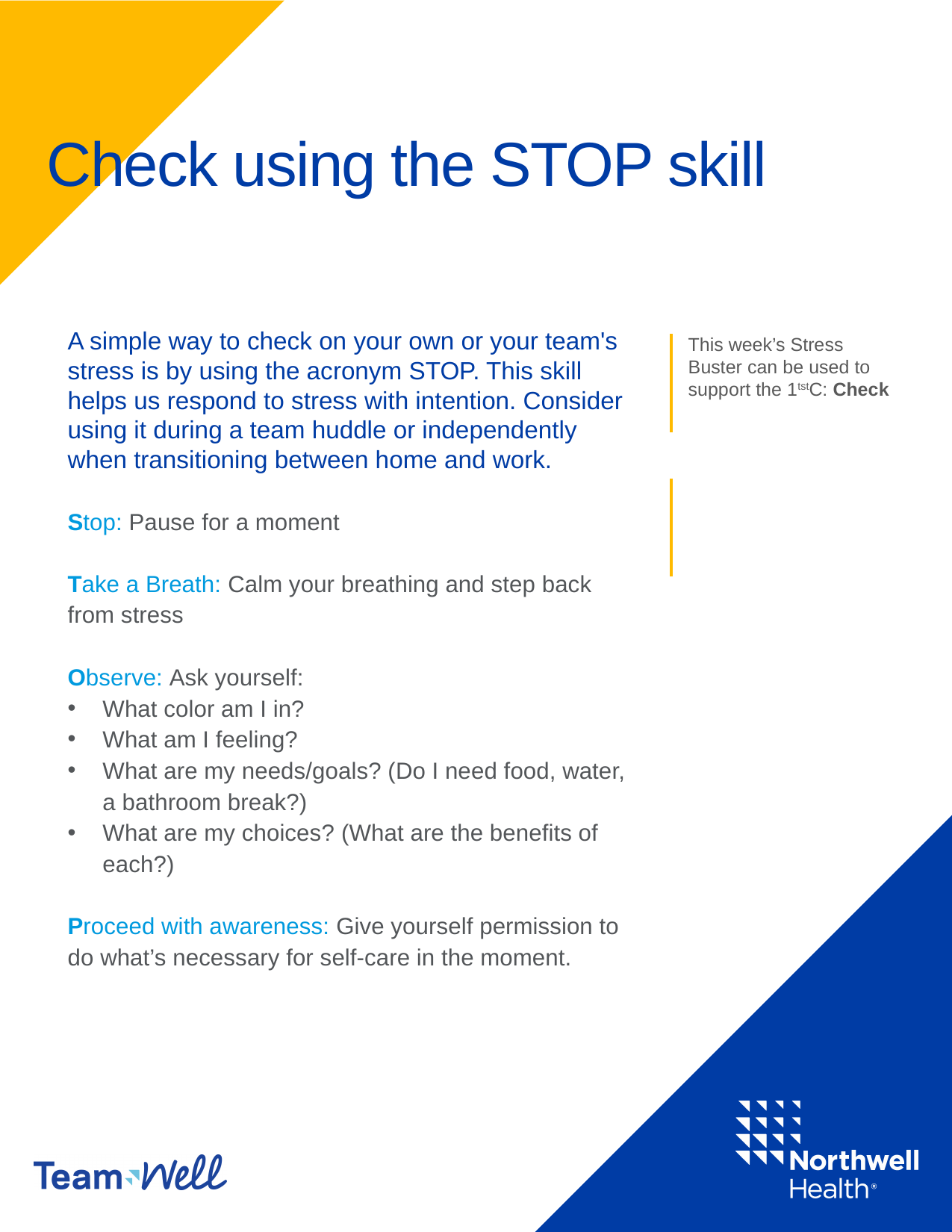

# Check using the STOP skill
A simple way to check on your own or your team's stress is by using the acronym STOP. This skill helps us respond to stress with intention. Consider using it during a team huddle or independently when transitioning between home and work.

Stop: Pause for a moment ​

Take a Breath: Calm your breathing and step back from stress ​

Observe: Ask yourself:​
What color am I in?
What am I feeling? ​
What are my needs/goals? (Do I need food, water, a bathroom break?) ​
What are my choices?​ (What are the benefits of each?)
  ​
Proceed with awareness: Give yourself permission to do what’s necessary for self-care in the moment.
This week’s Stress Buster can be used to support the 1tstC: Check